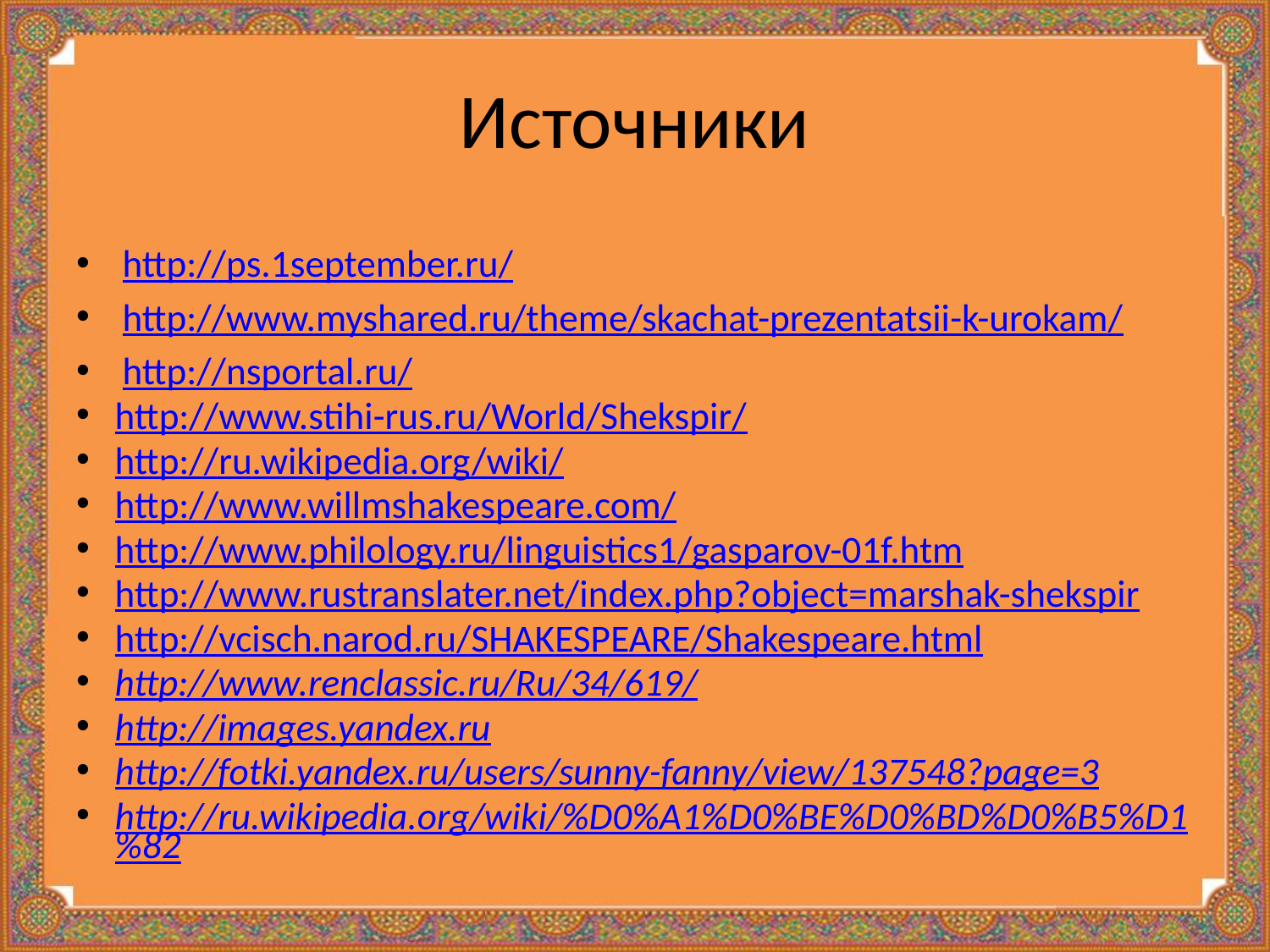

# Источники
http://ps.1september.ru/
http://www.myshared.ru/theme/skachat-prezentatsii-k-urokam/
http://nsportal.ru/
http://www.stihi-rus.ru/World/Shekspir/
http://ru.wikipedia.org/wiki/
http://www.willmshakespeare.com/
http://www.philology.ru/linguistics1/gasparov-01f.htm
http://www.rustranslater.net/index.php?object=marshak-shekspir
http://vcisch.narod.ru/SHAKESPEARE/Shakespeare.html
http://www.renclassic.ru/Ru/34/619/
http://images.yandex.ru
http://fotki.yandex.ru/users/sunny-fanny/view/137548?page=3
http://ru.wikipedia.org/wiki/%D0%A1%D0%BE%D0%BD%D0%B5%D1%82